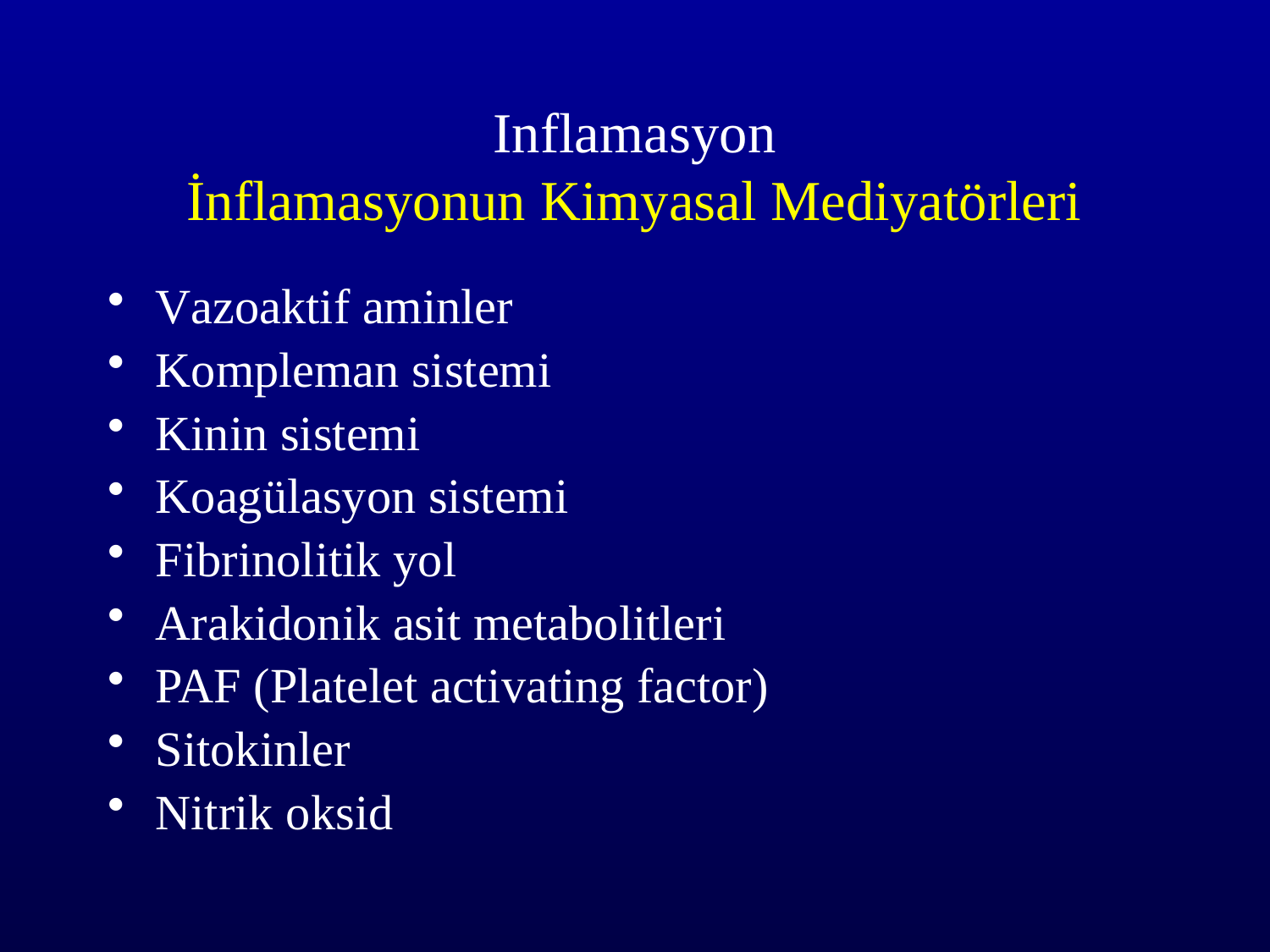

# Inflamasyon İnflamasyonun Kimyasal Mediyatörleri
Vazoaktif aminler
Kompleman sistemi
Kinin sistemi
Koagülasyon sistemi
Fibrinolitik yol
Arakidonik asit metabolitleri
PAF (Platelet activating factor)
Sitokinler
Nitrik oksid